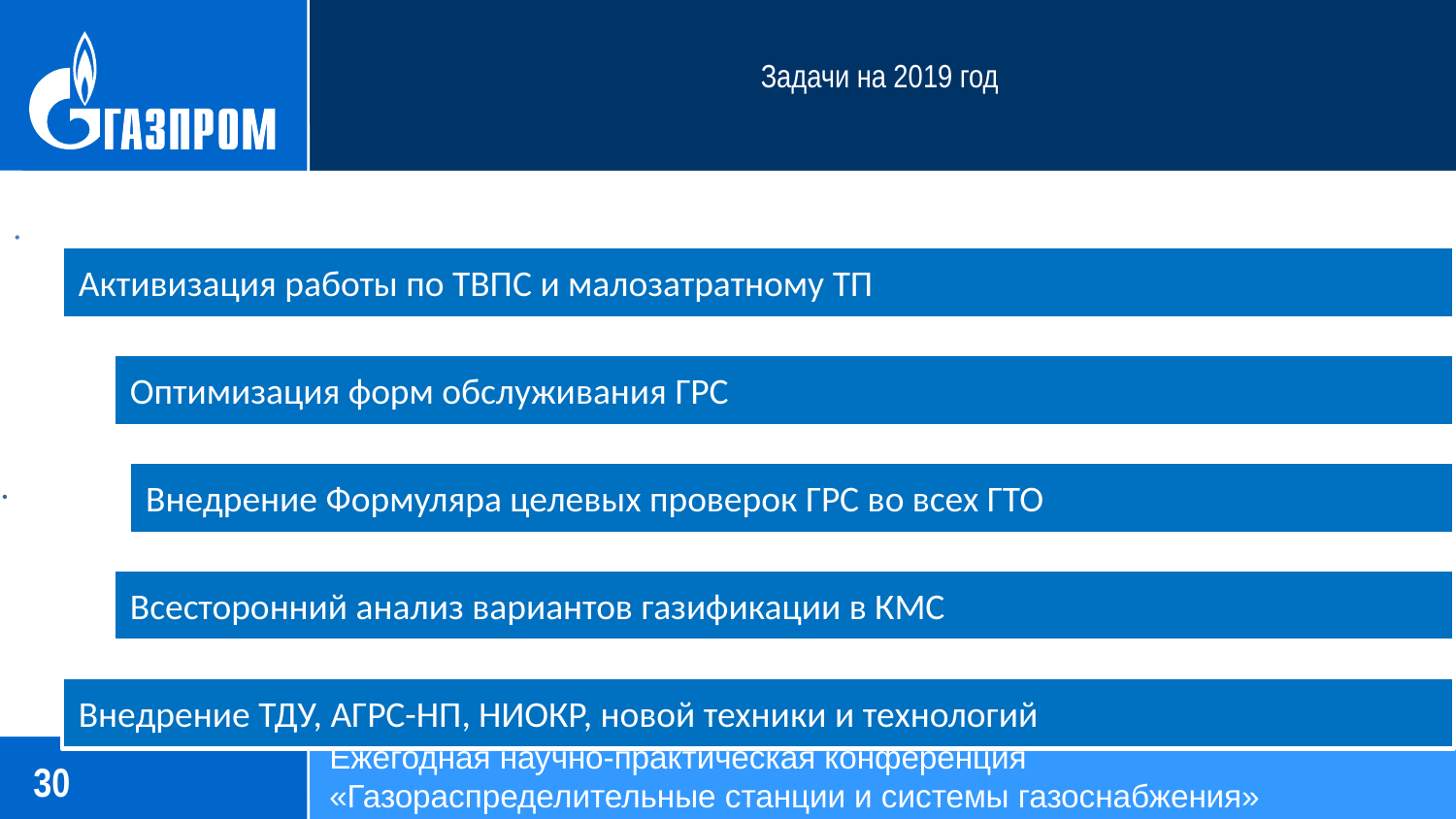

Задачи на 2019 год
Активизация работы по ТВПС и малозатратному ТП
Внедрение ТДУ, АГРС-НП, НИОКР, новой техники и технологий
Оптимизация форм обслуживания ГРС
Внедрение Формуляра целевых проверок ГРС во всех ГТО
Всесторонний анализ вариантов газификации в КМС
Ежегодная научно-практическая конференция
«Газораспределительные станции и системы газоснабжения»